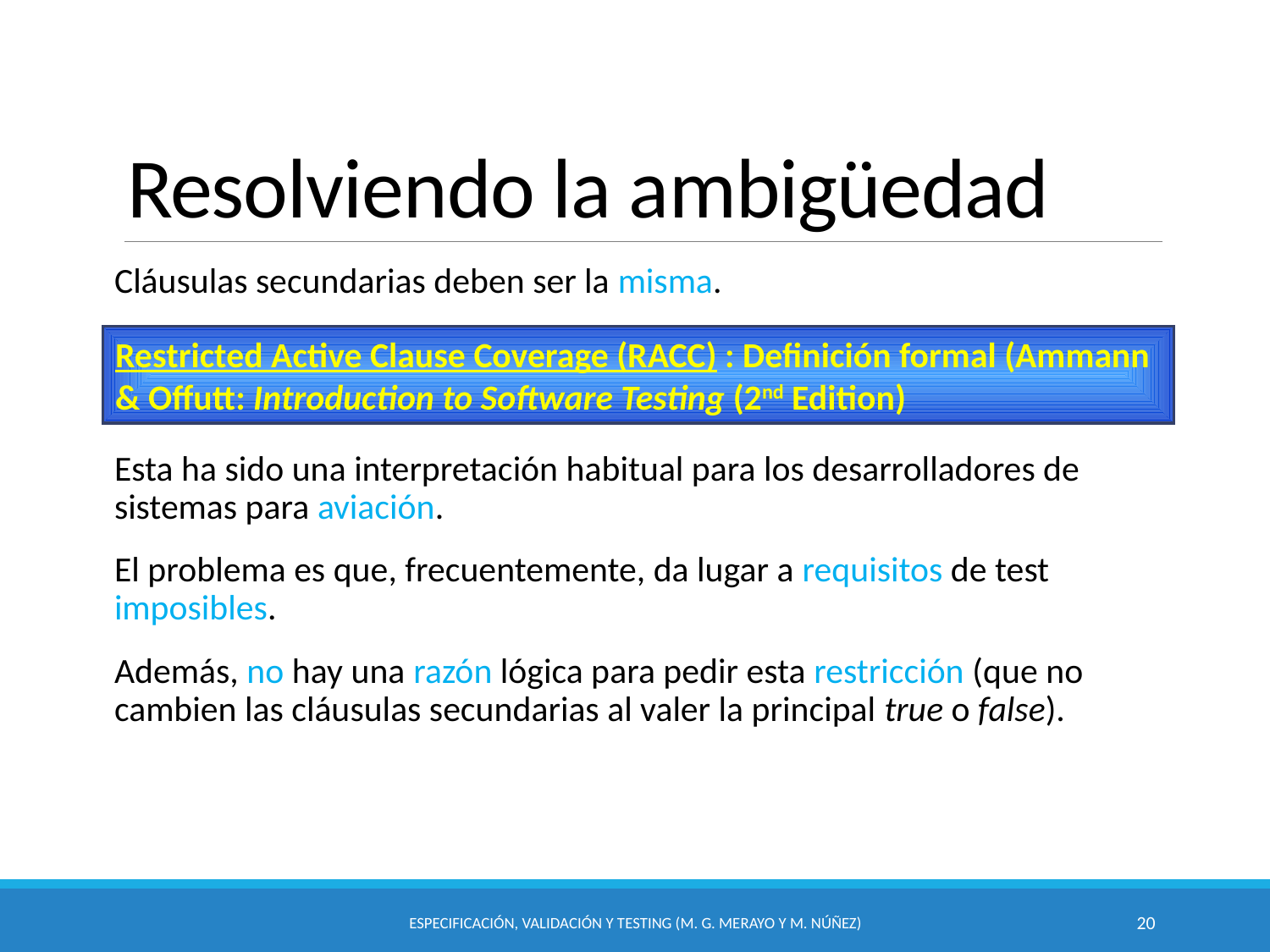

# Resolviendo la ambigüedad
Cláusulas secundarias deben ser la misma.

Esta ha sido una interpretación habitual para los desarrolladores de sistemas para aviación.
El problema es que, frecuentemente, da lugar a requisitos de test imposibles.
Además, no hay una razón lógica para pedir esta restricción (que no cambien las cláusulas secundarias al valer la principal true o false).
Restricted Active Clause Coverage (RACC) : Definición formal (Ammann & Offutt: Introduction to Software Testing (2nd Edition)
Especificación, Validación y Testing (M. G. Merayo y M. Núñez)
20